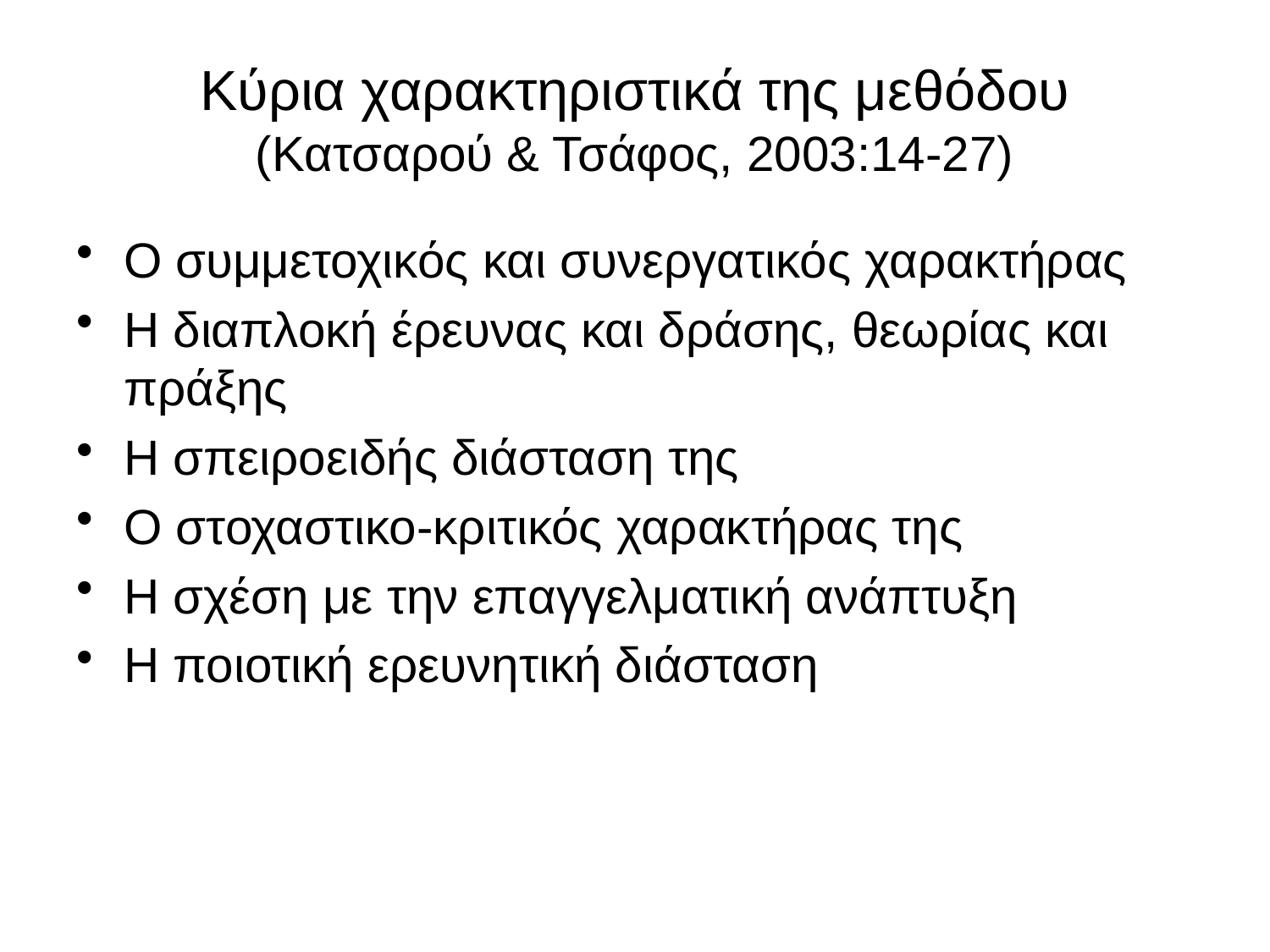

# Κύρια χαρακτηριστικά της μεθόδου (Κατσαρού & Τσάφος, 2003:14-27)
Ο συμμετοχικός και συνεργατικός χαρακτήρας
Η διαπλοκή έρευνας και δράσης, θεωρίας και πράξης
Η σπειροειδής διάσταση της
Ο στοχαστικο-κριτικός χαρακτήρας της
Η σχέση με την επαγγελματική ανάπτυξη
Η ποιοτική ερευνητική διάσταση